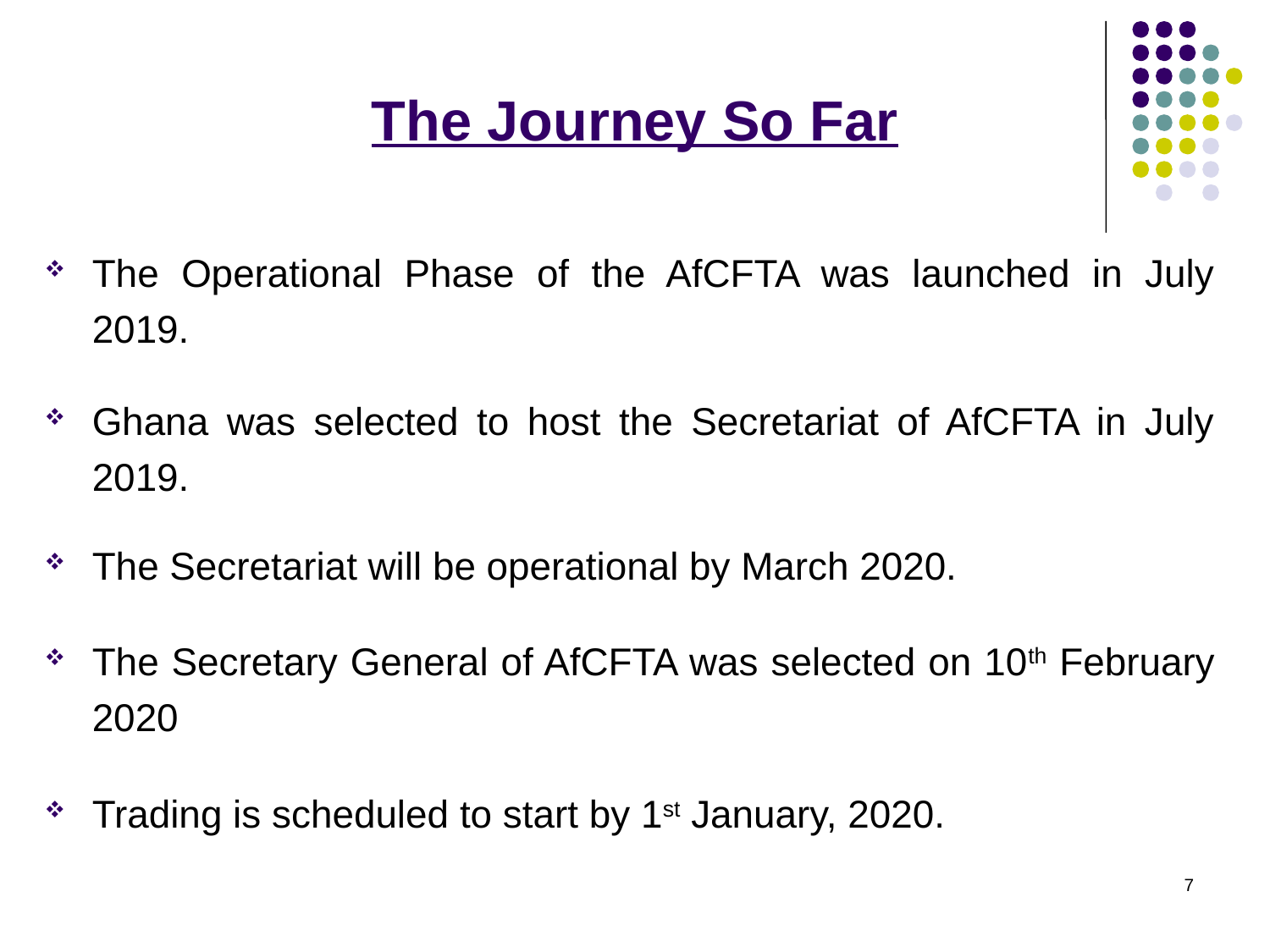

# The Journey So Far
The Operational Phase of the AfCFTA was launched in July 2019.

Ghana was selected to host the Secretariat of AfCFTA in July 2019.

The Secretariat will be operational by March 2020.

The Secretary General of AfCFTA was selected on 10th February 2020

Trading is scheduled to start by 1st January, 2020.

7